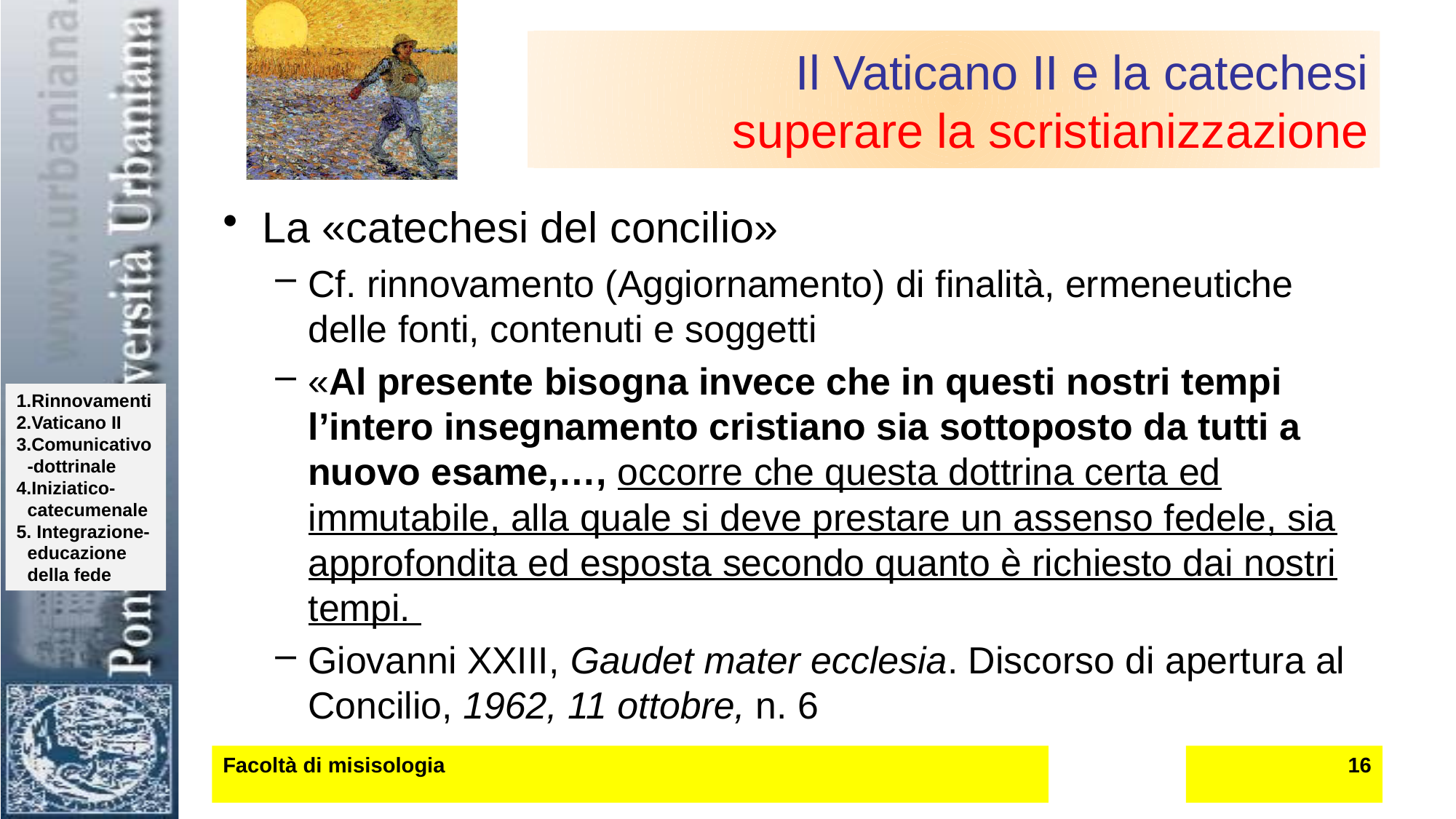

16
# Il Vaticano II e la catechesi superare la scristianizzazione
La «catechesi del concilio»
Cf. rinnovamento (Aggiornamento) di finalità, ermeneutiche delle fonti, contenuti e soggetti
«Al presente bisogna invece che in questi nostri tempi l’intero insegnamento cristiano sia sottoposto da tutti a nuovo esame,…, occorre che questa dottrina certa ed immutabile, alla quale si deve prestare un assenso fedele, sia approfondita ed esposta secondo quanto è richiesto dai nostri tempi.
Giovanni XXIII, Gaudet mater ecclesia. Discorso di apertura al Concilio, 1962, 11 ottobre, n. 6

Facoltà di misisologia
www.lucianomeddi.eu